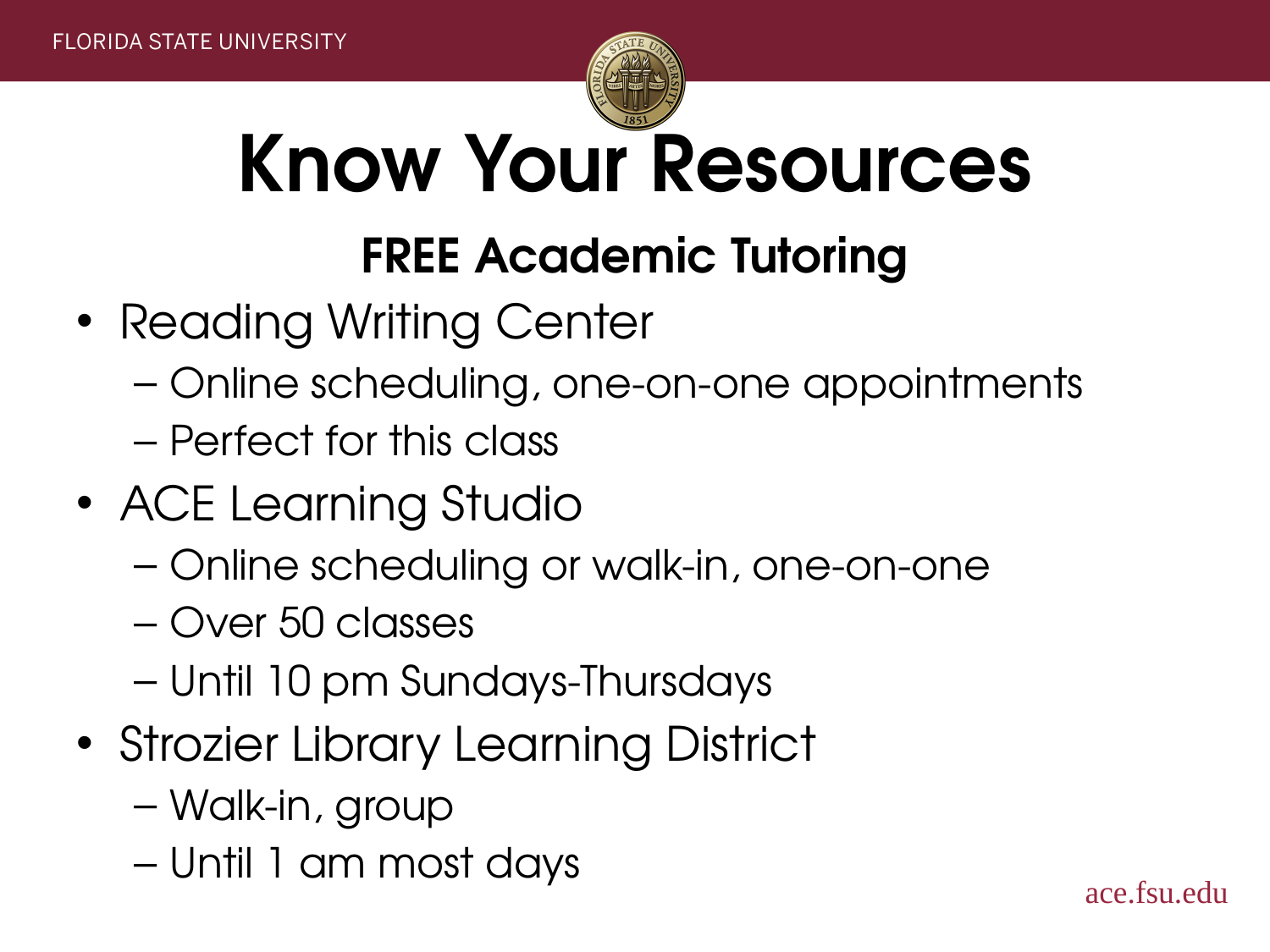

# Know Your Resources
FREE Academic Tutoring
Reading Writing Center
Online scheduling, one-on-one appointments
Perfect for this class
ACE Learning Studio
Online scheduling or walk-in, one-on-one
Over 50 classes
Until 10 pm Sundays-Thursdays
Strozier Library Learning District
Walk-in, group
Until 1 am most days
ace.fsu.edu